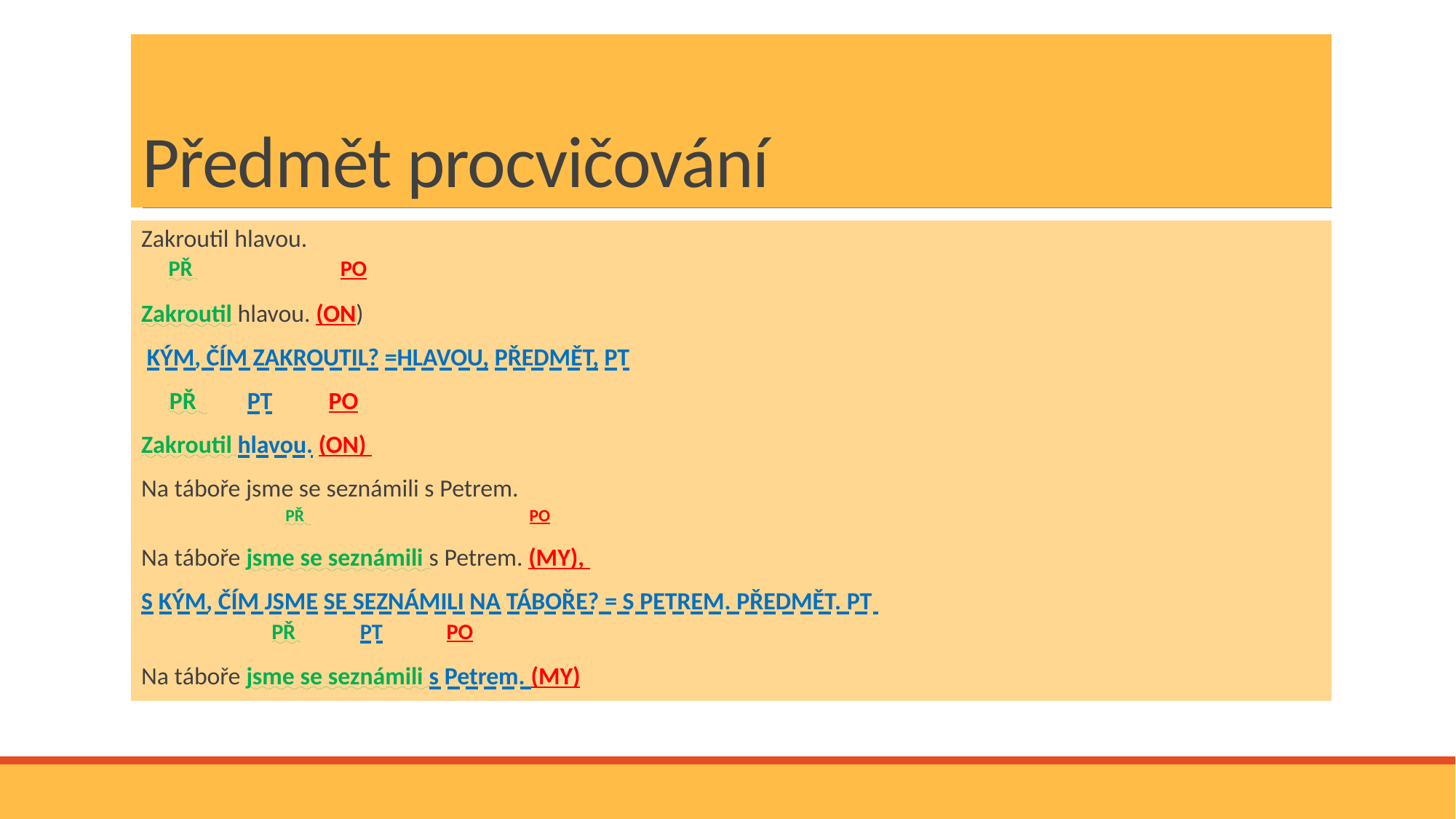

# Předmět procvičování
Zakroutil hlavou.
   PŘ	                    PO
Zakroutil hlavou. (ON)
 KÝM, ČÍM ZAKROUTIL? =HLAVOU, PŘEDMĚT, PT
     PŘ         PT          PO
Zakroutil hlavou. (ON)
Na táboře jsme se seznámili s Petrem.
                             PŘ                                                           PO
Na táboře jsme se seznámili s Petrem. (MY),
S KÝM, ČÍM JSME SE SEZNÁMILI NA TÁBOŘE? = S PETREM. PŘEDMĚT. PT
                        PŘ		      PT             PO
Na táboře jsme se seznámili s Petrem. (MY)